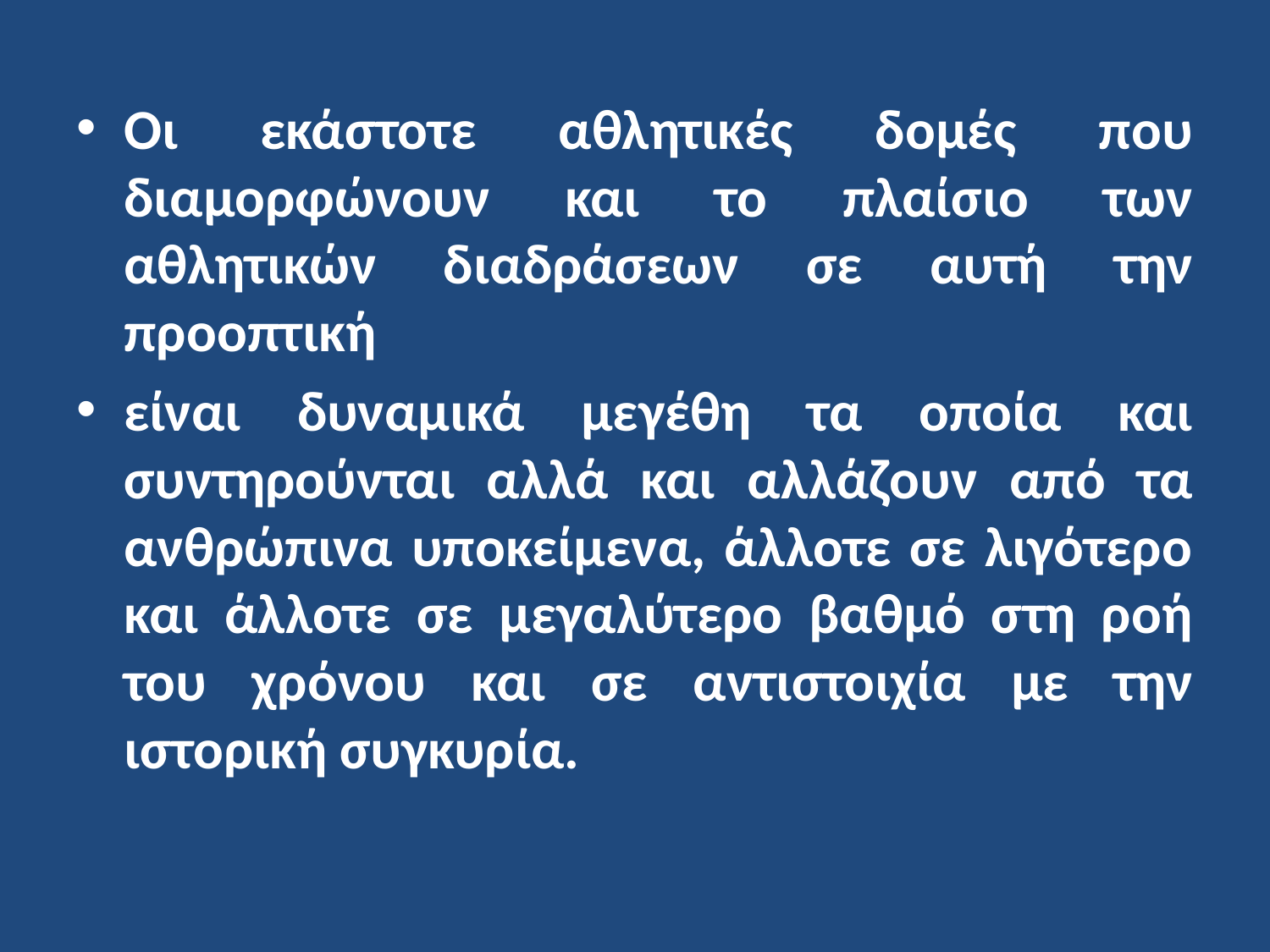

Οι εκάστοτε αθλητικές δομές που διαμορφώνουν και το πλαίσιο των αθλητικών διαδράσεων σε αυτή την προοπτική
είναι δυναμικά μεγέθη τα οποία και συντηρούνται αλλά και αλλάζουν από τα ανθρώπινα υποκείμενα, άλλοτε σε λιγότερο και άλλοτε σε μεγαλύτερο βαθμό στη ροή του χρόνου και σε αντιστοιχία με την ιστορική συγκυρία.